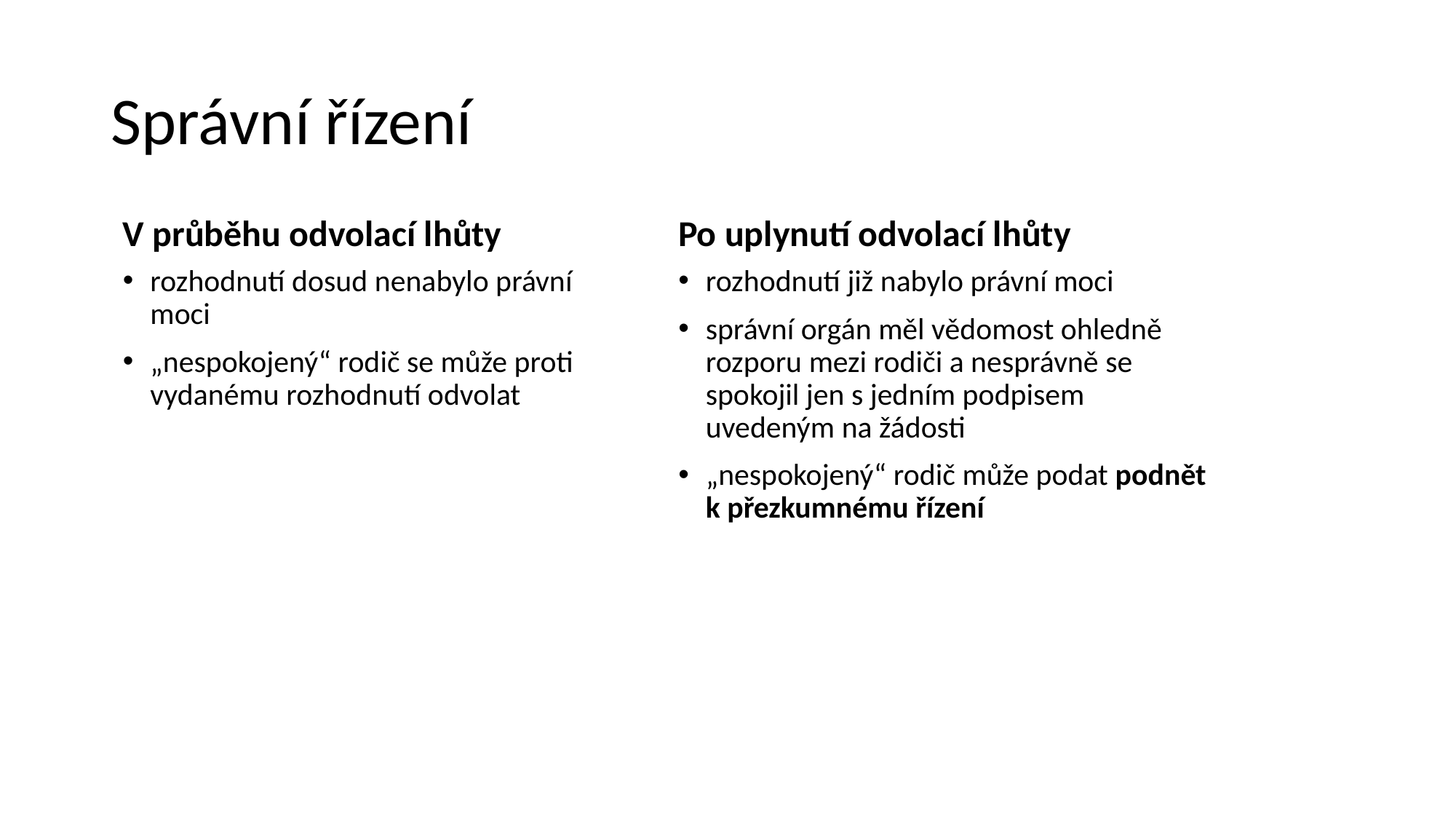

# Správní řízení
V průběhu odvolací lhůty
Po uplynutí odvolací lhůty
rozhodnutí dosud nenabylo právní moci
„nespokojený“ rodič se může proti vydanému rozhodnutí odvolat
rozhodnutí již nabylo právní moci
správní orgán měl vědomost ohledně rozporu mezi rodiči a nesprávně se spokojil jen s jedním podpisem uvedeným na žádosti
„nespokojený“ rodič může podat podnět k přezkumnému řízení